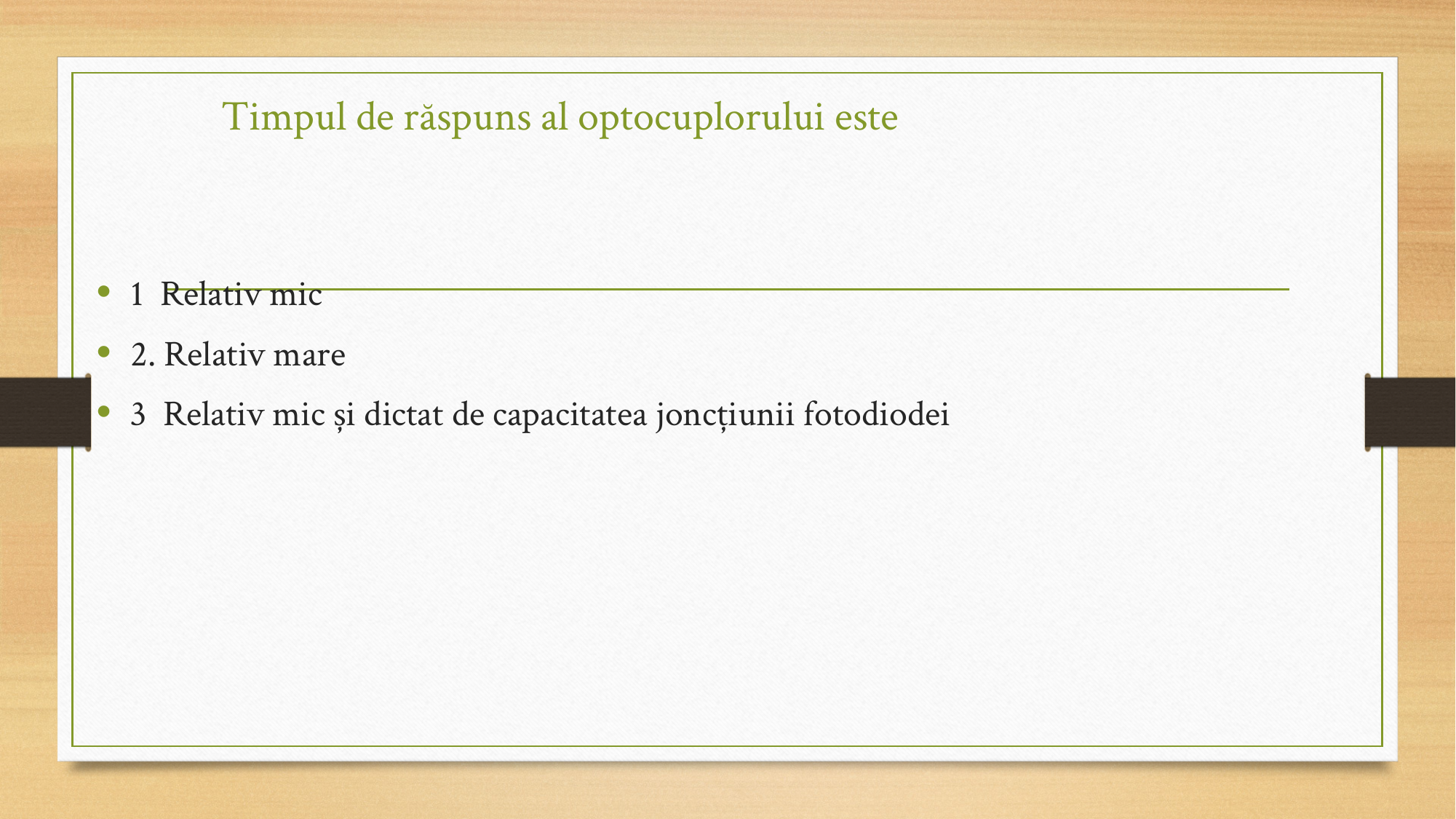

Timpul de răspuns al optocuplorului este
1  Relativ mic
2. Relativ mare
3  Relativ mic și dictat de capacitatea joncțiunii fotodiodei